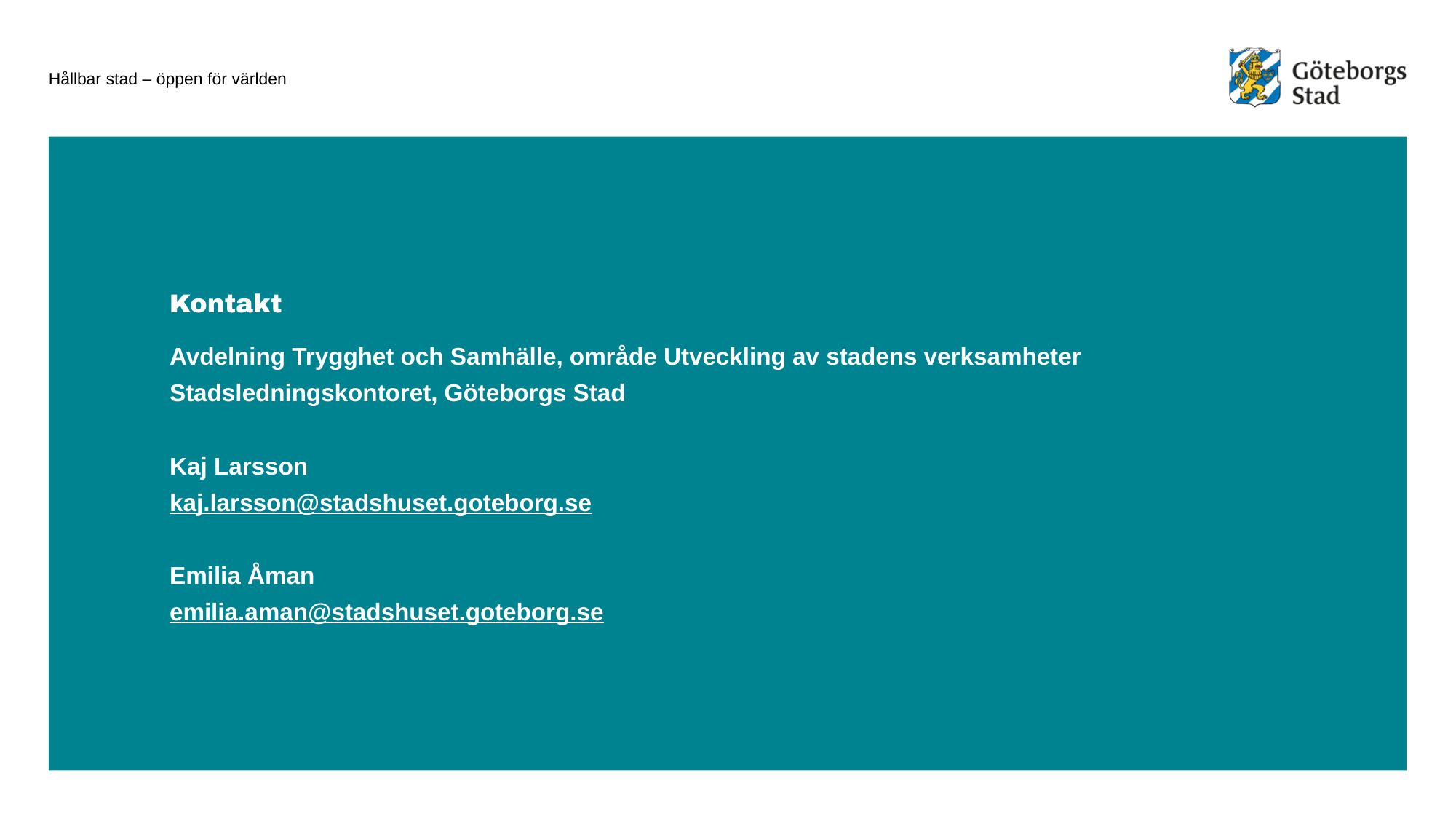

Avdelning Trygghet och Samhälle, område Utveckling av stadens verksamheter
Stadsledningskontoret, Göteborgs Stad

Kaj Larsson
kaj.larsson@stadshuset.goteborg.se

Emilia Åman
emilia.aman@stadshuset.goteborg.se